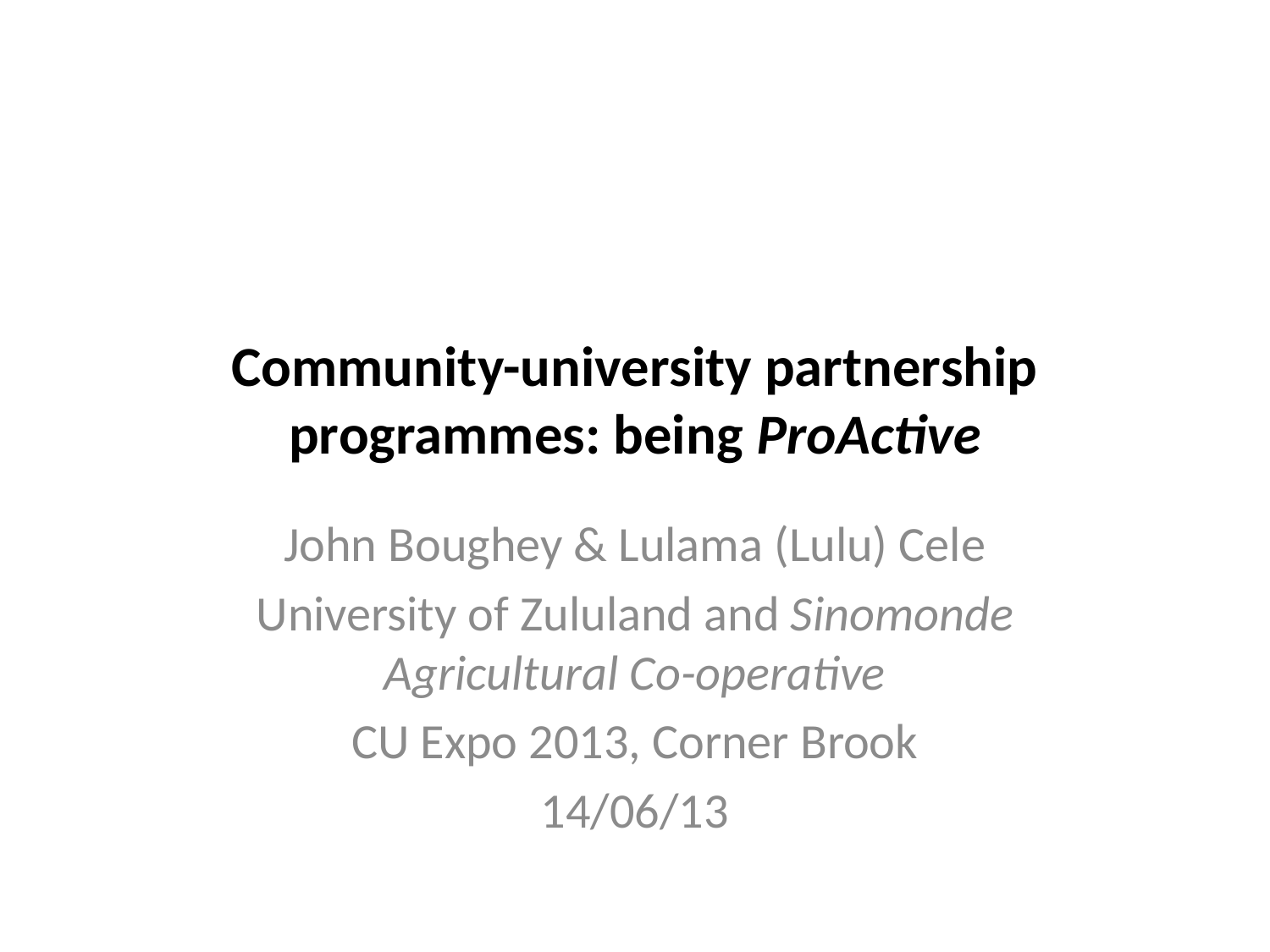

# Community-university partnership programmes: being ProActive
John Boughey & Lulama (Lulu) Cele
University of Zululand and Sinomonde Agricultural Co-operative
CU Expo 2013, Corner Brook
14/06/13